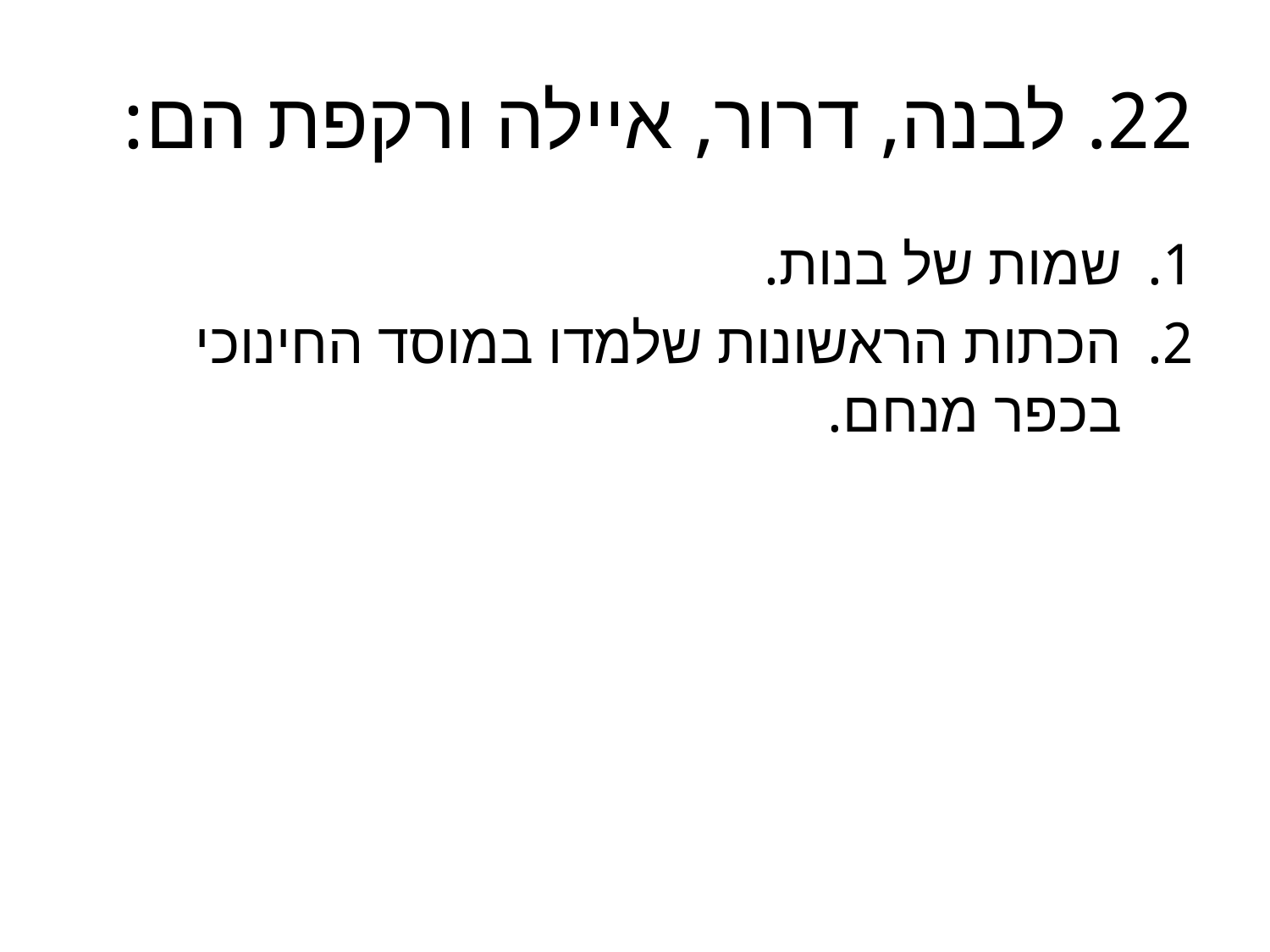

# 22. לבנה, דרור, איילה ורקפת הם:
שמות של בנות.
הכתות הראשונות שלמדו במוסד החינוכי בכפר מנחם.